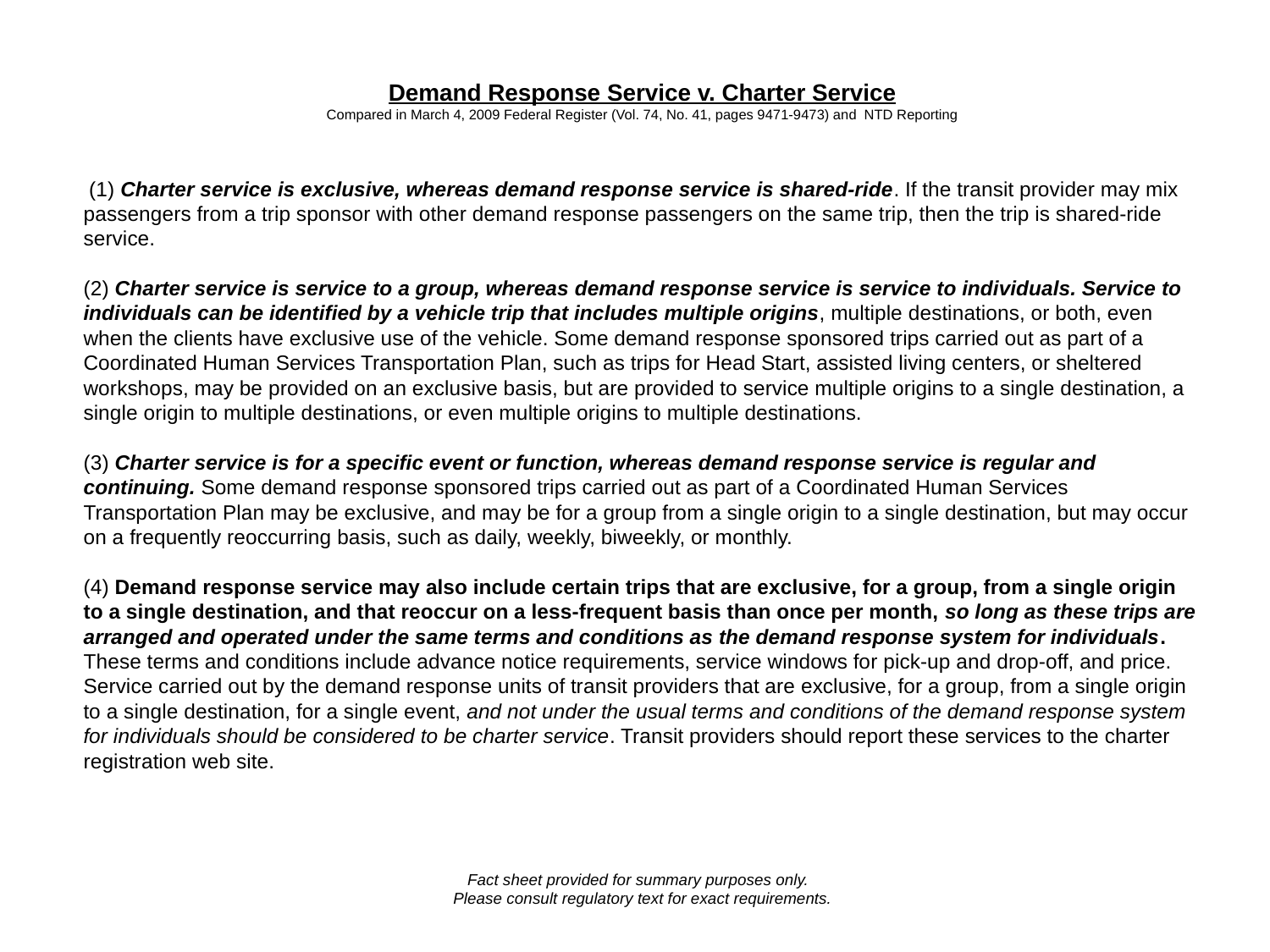

# Demand Response Service v. Charter Service Compared in March 4, 2009 Federal Register (Vol. 74, No. 41, pages 9471-9473) and  NTD Reporting
 (1) Charter service is exclusive, whereas demand response service is shared-ride. If the transit provider may mix passengers from a trip sponsor with other demand response passengers on the same trip, then the trip is shared-ride service.

(2) Charter service is service to a group, whereas demand response service is service to individuals. Service to individuals can be identified by a vehicle trip that includes multiple origins, multiple destinations, or both, even when the clients have exclusive use of the vehicle. Some demand response sponsored trips carried out as part of a Coordinated Human Services Transportation Plan, such as trips for Head Start, assisted living centers, or sheltered workshops, may be provided on an exclusive basis, but are provided to service multiple origins to a single destination, a single origin to multiple destinations, or even multiple origins to multiple destinations.

(3) Charter service is for a specific event or function, whereas demand response service is regular and continuing. Some demand response sponsored trips carried out as part of a Coordinated Human Services Transportation Plan may be exclusive, and may be for a group from a single origin to a single destination, but may occur on a frequently reoccurring basis, such as daily, weekly, biweekly, or monthly.

(4) Demand response service may also include certain trips that are exclusive, for a group, from a single origin to a single destination, and that reoccur on a less-frequent basis than once per month, so long as these trips are arranged and operated under the same terms and conditions as the demand response system for individuals. These terms and conditions include advance notice requirements, service windows for pick-up and drop-off, and price.   Service carried out by the demand response units of transit providers that are exclusive, for a group, from a single origin to a single destination, for a single event, and not under the usual terms and conditions of the demand response system for individuals should be considered to be charter service. Transit providers should report these services to the charter registration web site.

Fact sheet provided for summary purposes only.
Please consult regulatory text for exact requirements.